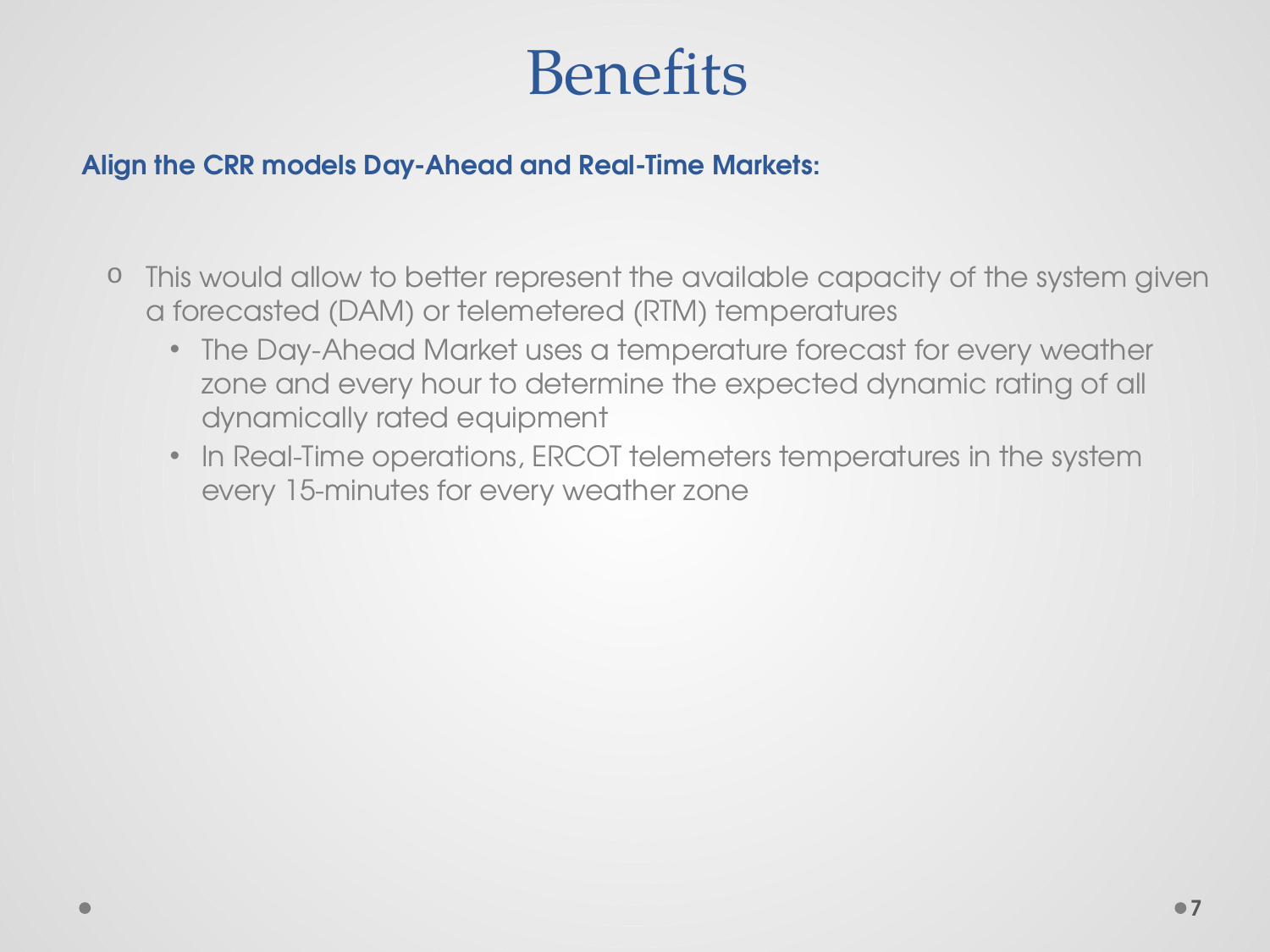

# Benefits
Align the CRR models Day-Ahead and Real-Time Markets:
This would allow to better represent the available capacity of the system given a forecasted (DAM) or telemetered (RTM) temperatures
The Day-Ahead Market uses a temperature forecast for every weather zone and every hour to determine the expected dynamic rating of all dynamically rated equipment
In Real-Time operations, ERCOT telemeters temperatures in the system every 15-minutes for every weather zone

7